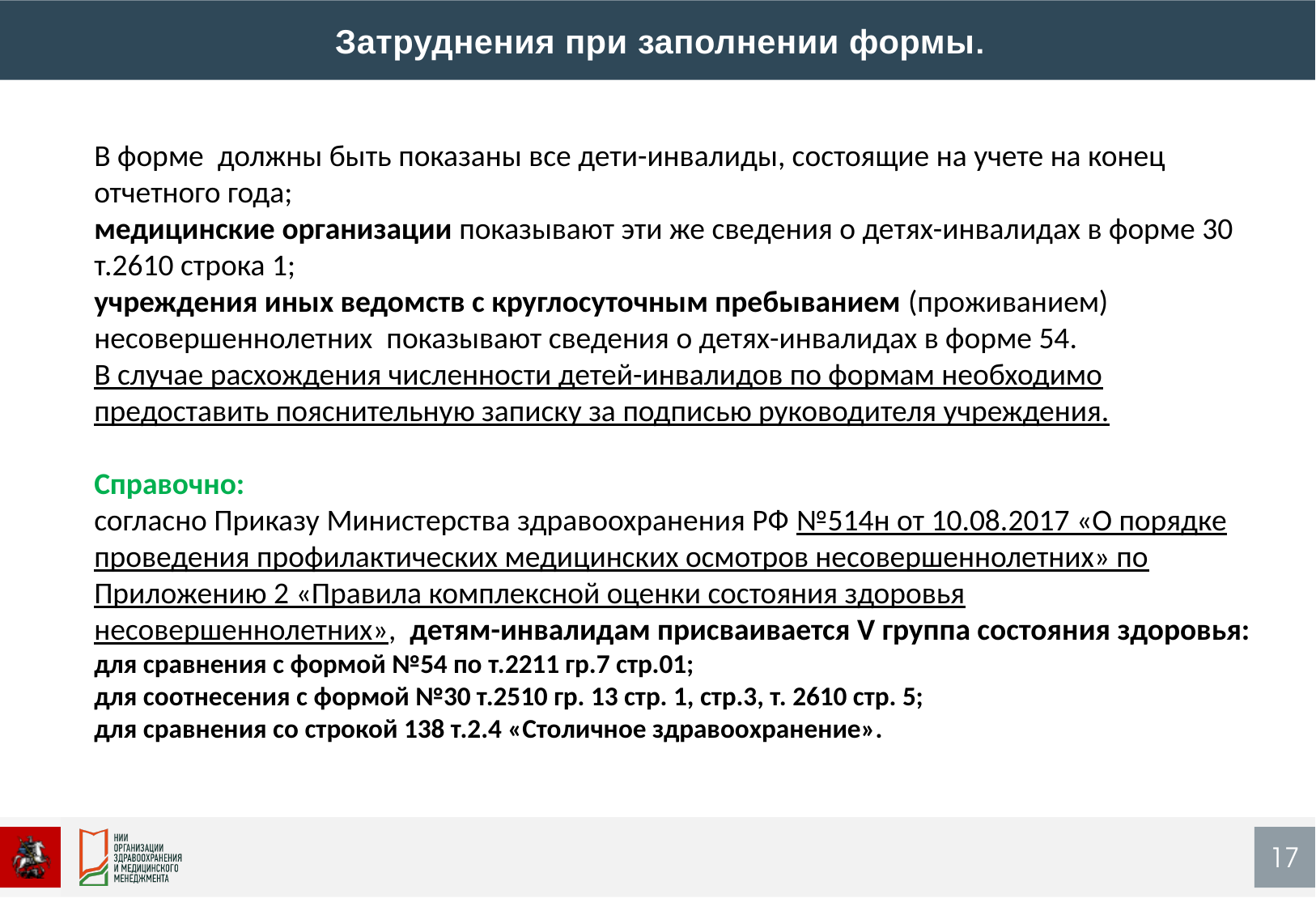

Затруднения при заполнении формы.
В форме  должны быть показаны все дети-инвалиды, состоящие на учете на конец отчетного года;
медицинские организации показывают эти же сведения о детях-инвалидах в форме 30 т.2610 строка 1;
учреждения иных ведомств с круглосуточным пребыванием (проживанием) несовершеннолетних  показывают сведения о детях-инвалидах в форме 54.
В случае расхождения численности детей-инвалидов по формам необходимо предоставить пояснительную записку за подписью руководителя учреждения.

Справочно:
согласно Приказу Министерства здравоохранения РФ №514н от 10.08.2017 «О порядке проведения профилактических медицинских осмотров несовершеннолетних» по Приложению 2 «Правила комплексной оценки состояния здоровья несовершеннолетних»,  детям-инвалидам присваивается V группа состояния здоровья:
для сравнения с формой №54 по т.2211 гр.7 стр.01;
для соотнесения с формой №30 т.2510 гр. 13 стр. 1, стр.3, т. 2610 стр. 5;
для сравнения со строкой 138 т.2.4 «Столичное здравоохранение».